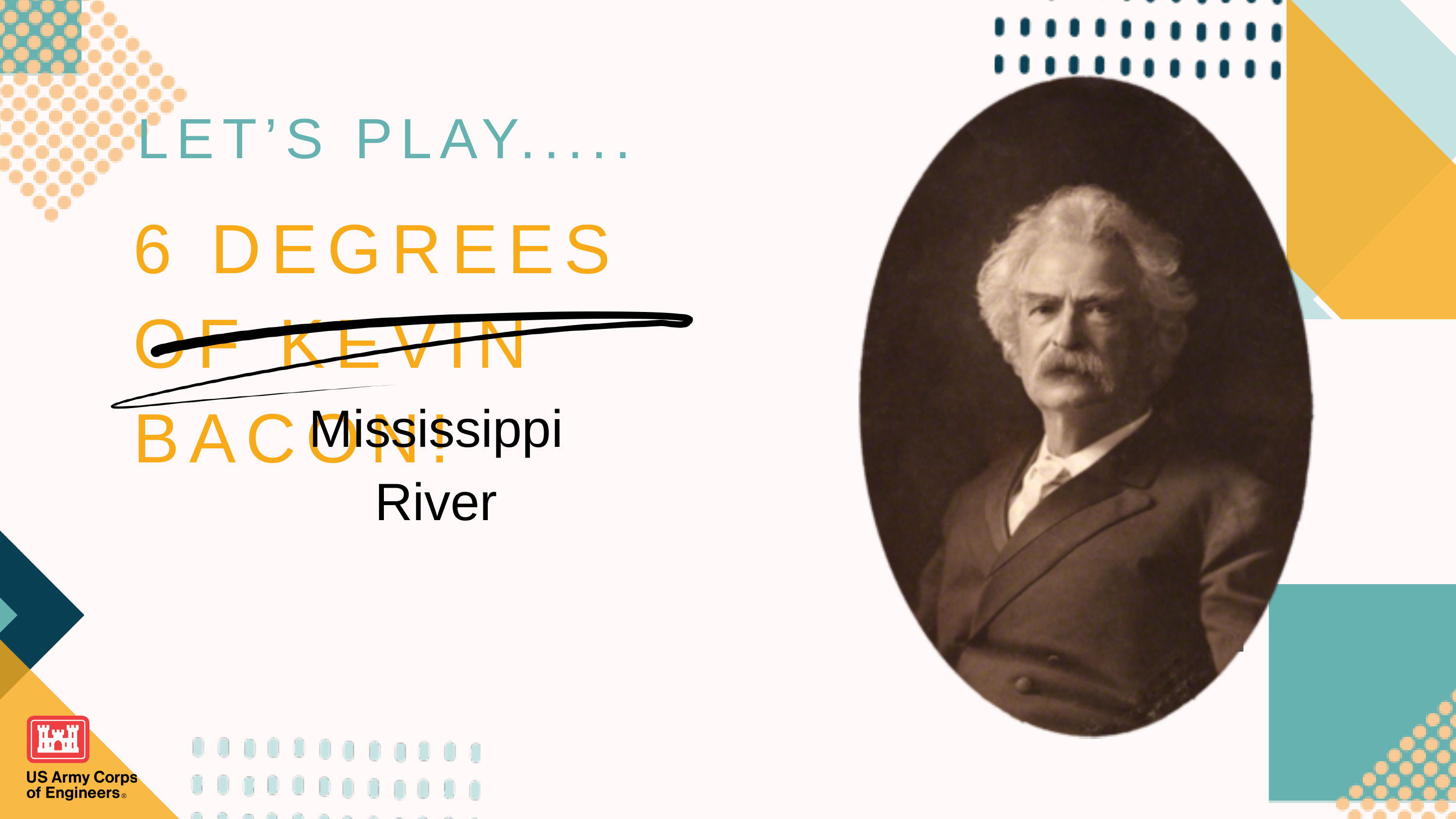

Mississippi River
LET’S PLAY.....
6 DEGREES OF KEVIN BACON!